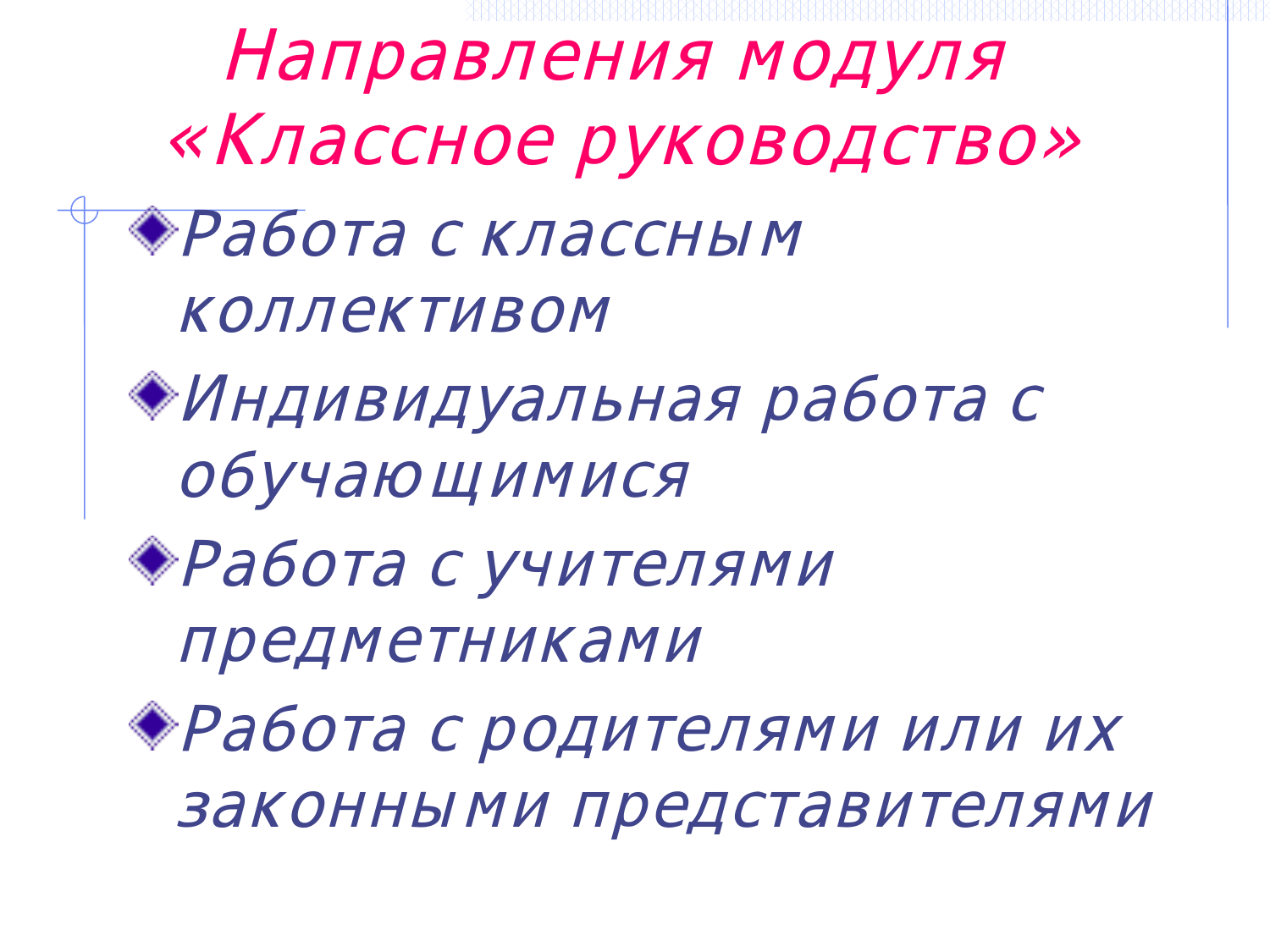

# Направления модуля «Классное руководство»
Работа с классным коллективом
Индивидуальная работа с обучающимися
Работа с учителями предметниками
Работа с родителями или их законными представителями